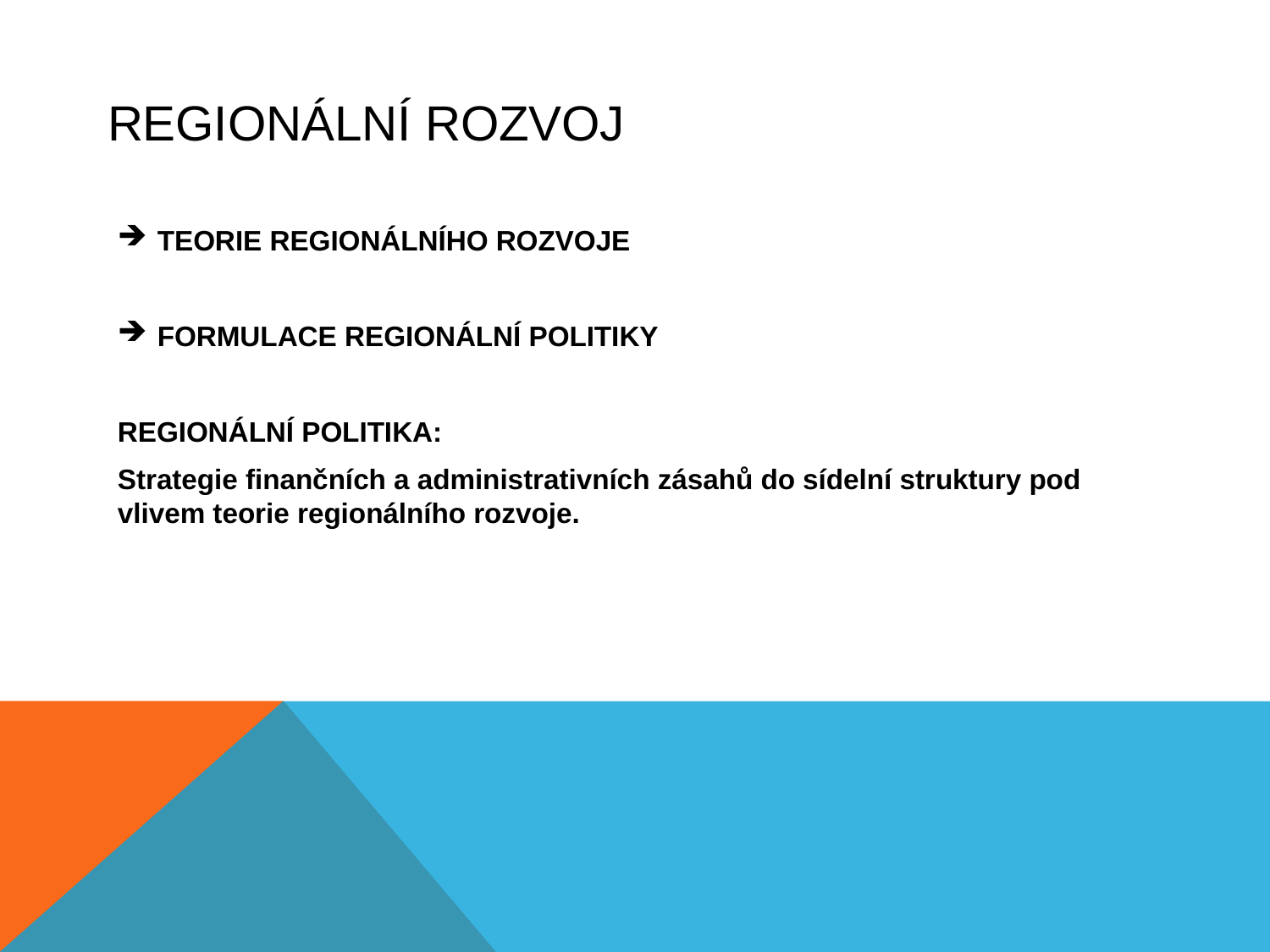

# Regionální rozvoj
TEORIE REGIONÁLNÍHO ROZVOJE

FORMULACE REGIONÁLNÍ POLITIKY

REGIONÁLNÍ POLITIKA:
Strategie finančních a administrativních zásahů do sídelní struktury pod vlivem teorie regionálního rozvoje.